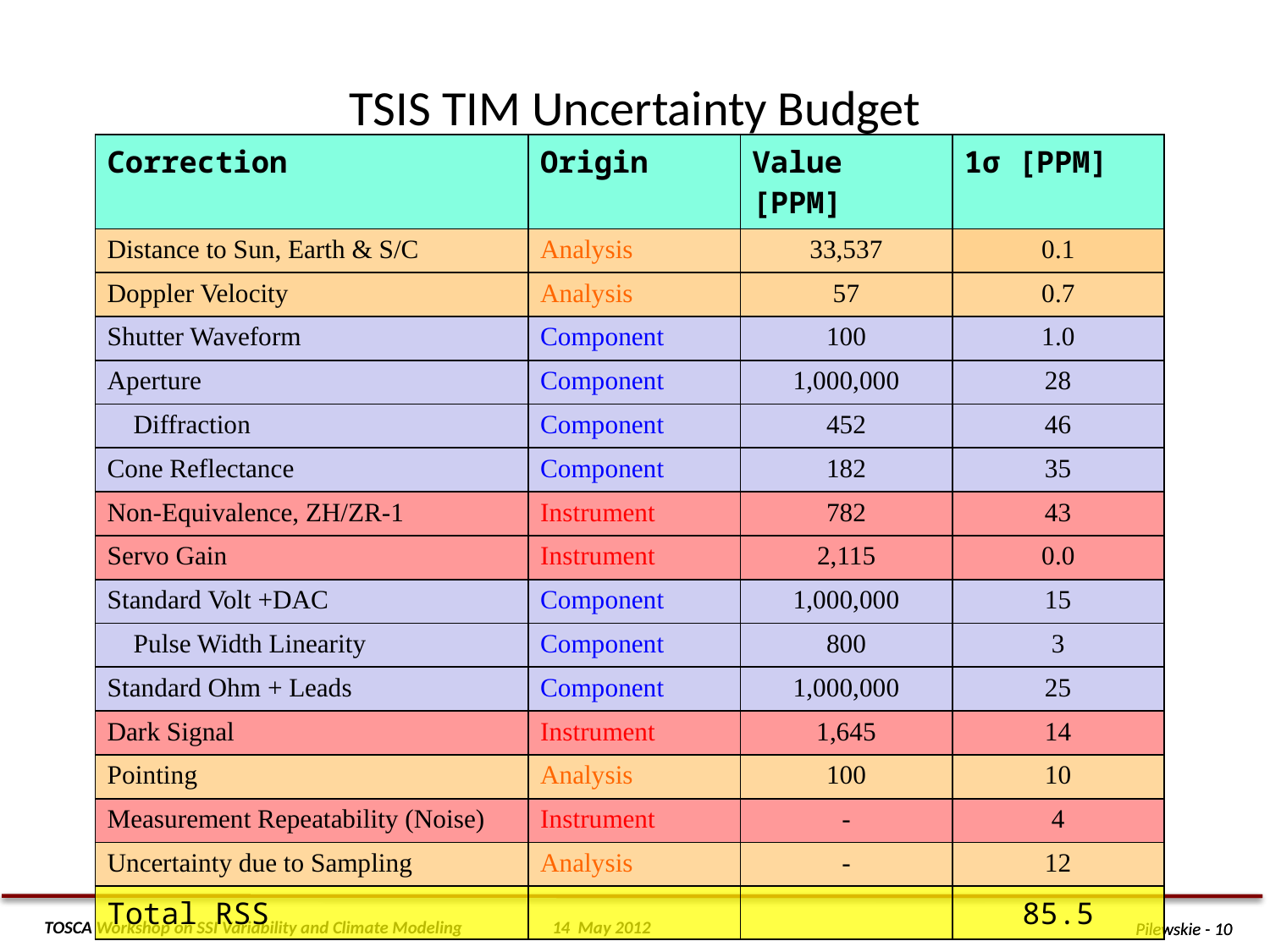

# TSIS TIM Uncertainty Budget
| Correction | Origin | Value [PPM] | 1σ [PPM] |
| --- | --- | --- | --- |
| Distance to Sun, Earth & S/C | Analysis | 33,537 | 0.1 |
| Doppler Velocity | Analysis | 57 | 0.7 |
| Shutter Waveform | Component | 100 | 1.0 |
| Aperture | Component | 1,000,000 | 28 |
| Diffraction | Component | 452 | 46 |
| Cone Reflectance | Component | 182 | 35 |
| Non-Equivalence, ZH/ZR-1 | Instrument | 782 | 43 |
| Servo Gain | Instrument | 2,115 | 0.0 |
| Standard Volt +DAC | Component | 1,000,000 | 15 |
| Pulse Width Linearity | Component | 800 | 3 |
| Standard Ohm + Leads | Component | 1,000,000 | 25 |
| Dark Signal | Instrument | 1,645 | 14 |
| Pointing | Analysis | 100 | 10 |
| Measurement Repeatability (Noise) | Instrument | - | 4 |
| Uncertainty due to Sampling | Analysis | - | 12 |
| Total RSS |  |  | 85.5 |